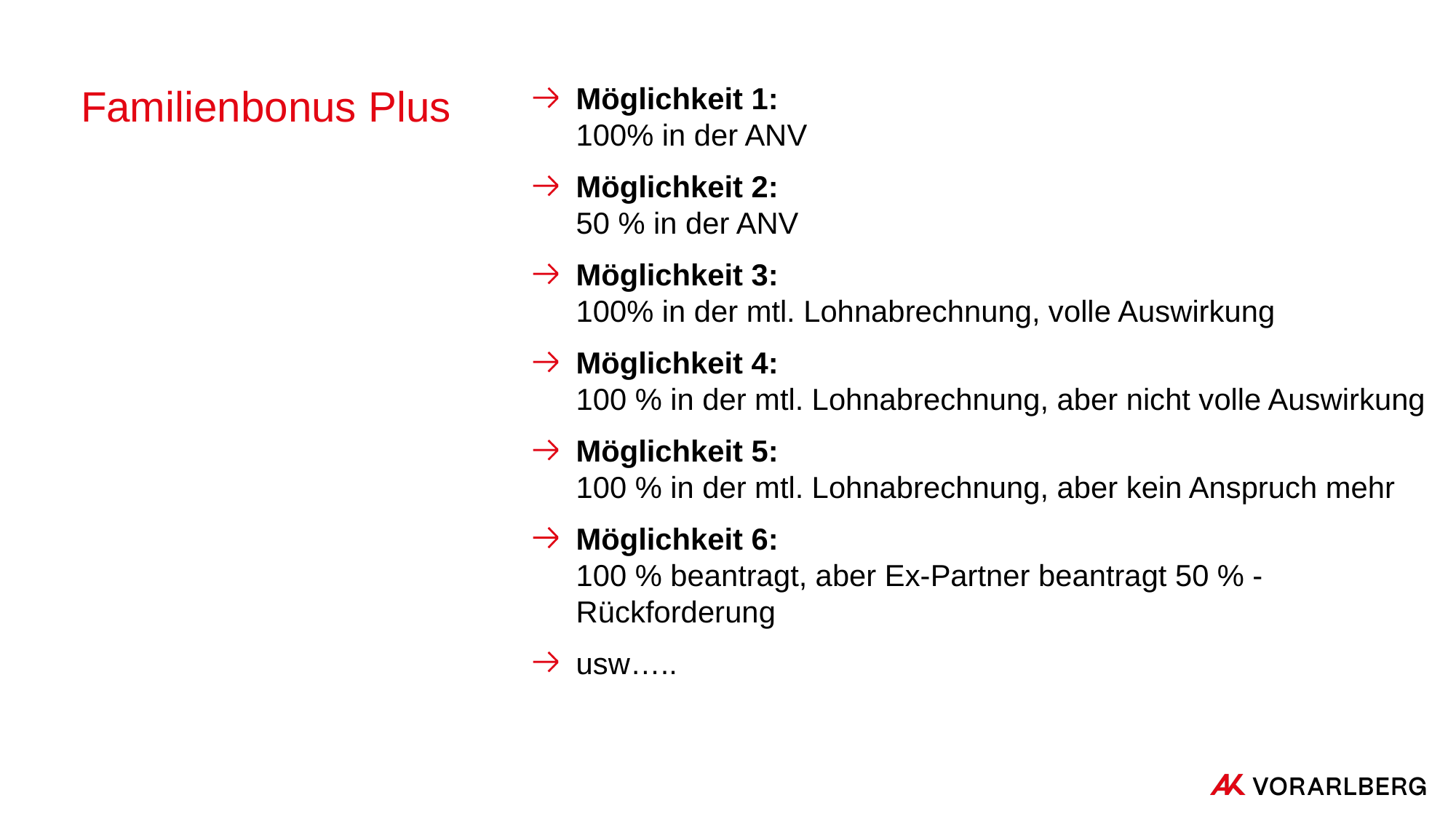

# Familienbonus Plus
Möglichkeit 1:
100% in der ANV
Möglichkeit 2:
50 % in der ANV
Möglichkeit 3:
100% in der mtl. Lohnabrechnung, volle Auswirkung
Möglichkeit 4:
100 % in der mtl. Lohnabrechnung, aber nicht volle Auswirkung
Möglichkeit 5:
100 % in der mtl. Lohnabrechnung, aber kein Anspruch mehr
Möglichkeit 6:
100 % beantragt, aber Ex-Partner beantragt 50 % - Rückforderung
usw…..